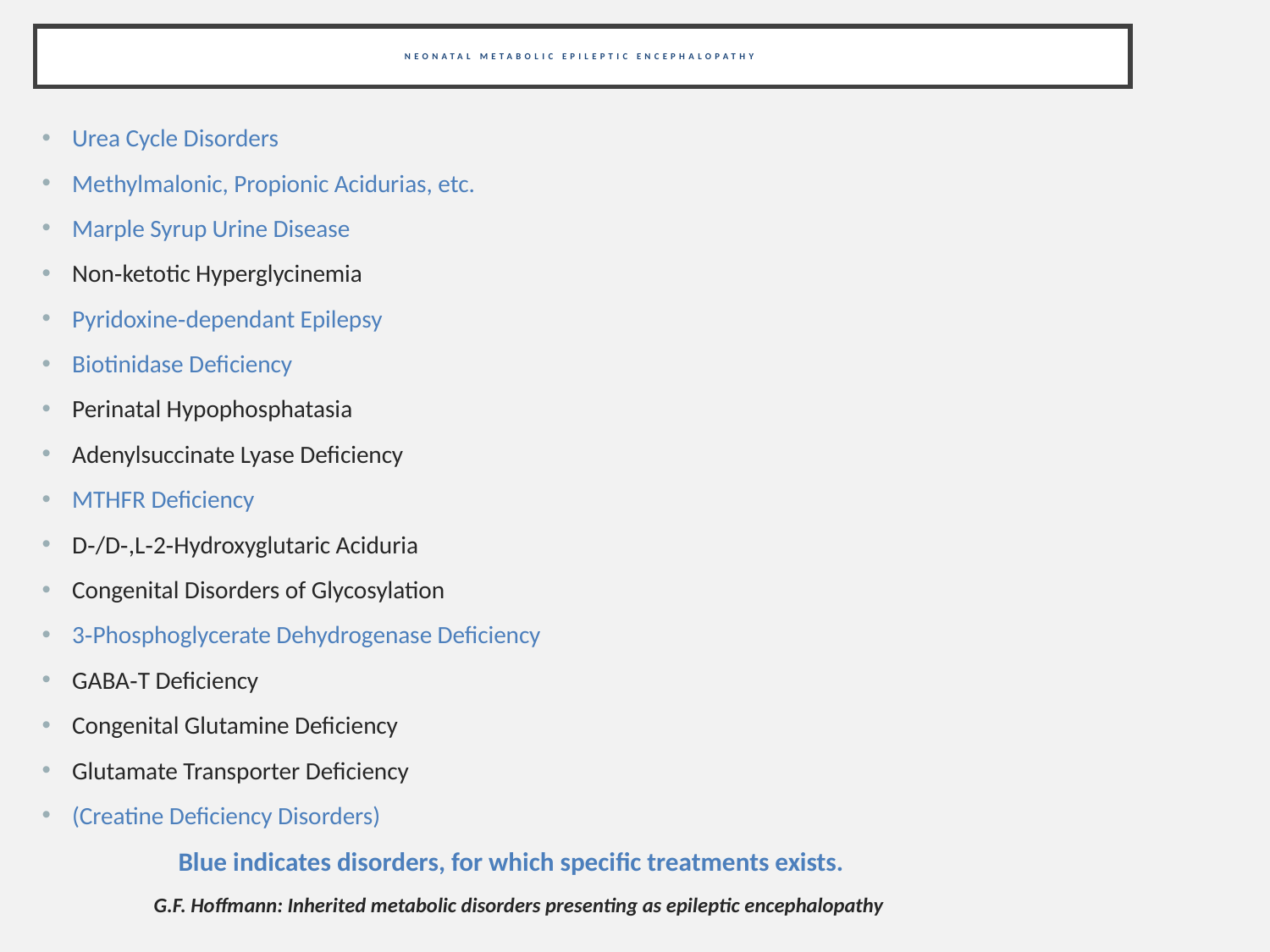

# Neonatal Metabolic Epileptic Encephalopathy
Urea Cycle Disorders
Methylmalonic, Propionic Acidurias, etc.
Marple Syrup Urine Disease
Non‐ketotic Hyperglycinemia
Pyridoxine‐dependant Epilepsy
Biotinidase Deficiency
Perinatal Hypophosphatasia
Adenylsuccinate Lyase Deficiency
MTHFR Deficiency
D‐/D‐,L‐2‐Hydroxyglutaric Aciduria
Congenital Disorders of Glycosylation
3‐Phosphoglycerate Dehydrogenase Deficiency
GABA‐T Deficiency
Congenital Glutamine Deficiency
Glutamate Transporter Deficiency
(Creatine Deficiency Disorders)
                       Blue indicates disorders, for which specific treatments exists.
			G.F. Hoffmann: Inherited metabolic disorders presenting as epileptic encephalopathy